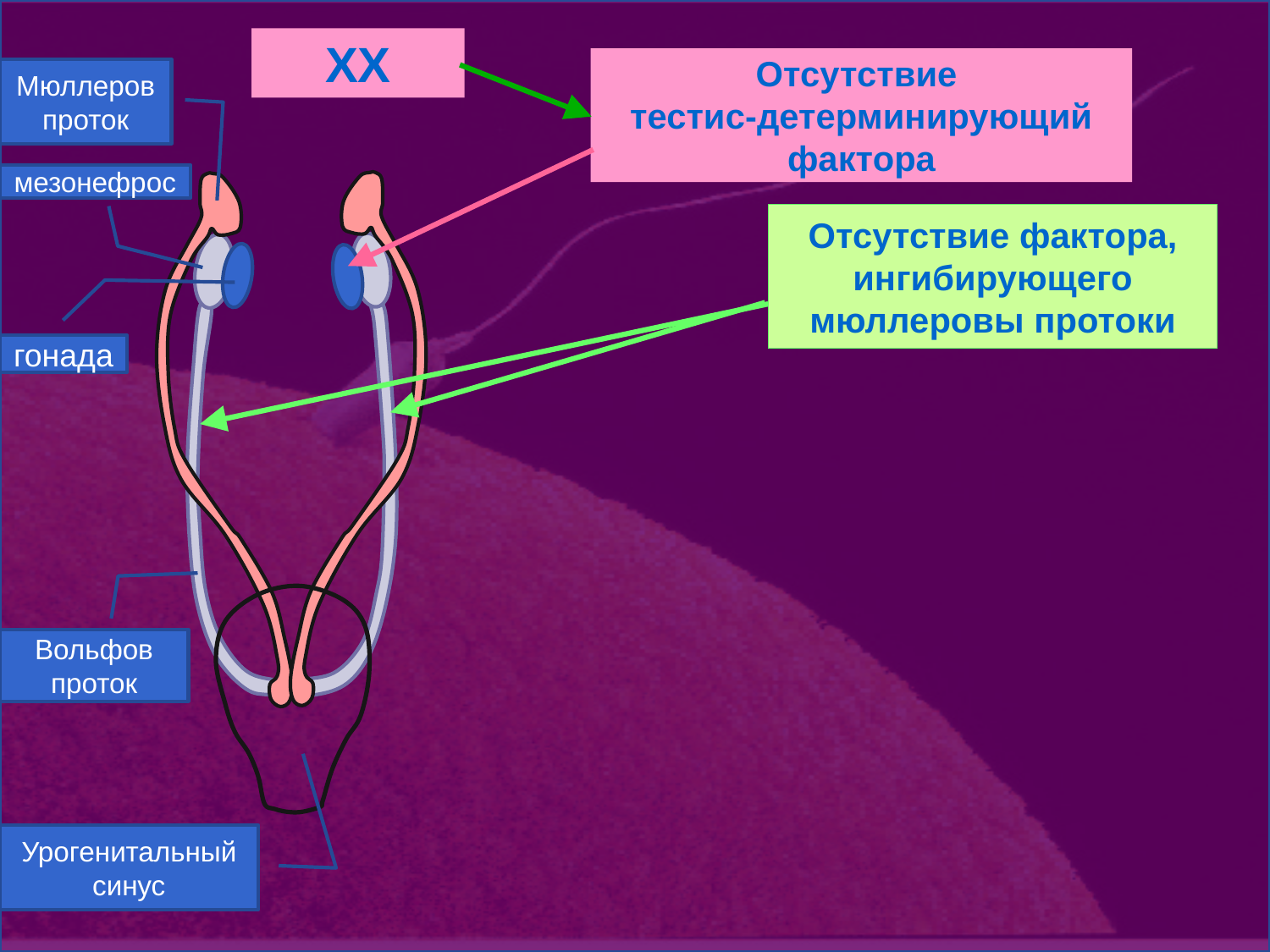

XX
Отсутствие
тестис-детерминирующий фактора
Мюллеров проток

мезонефрос

Отсутствие фактора, ингибирующего мюллеровы протоки

гонада

Вольфов проток
Урогенитальный синус